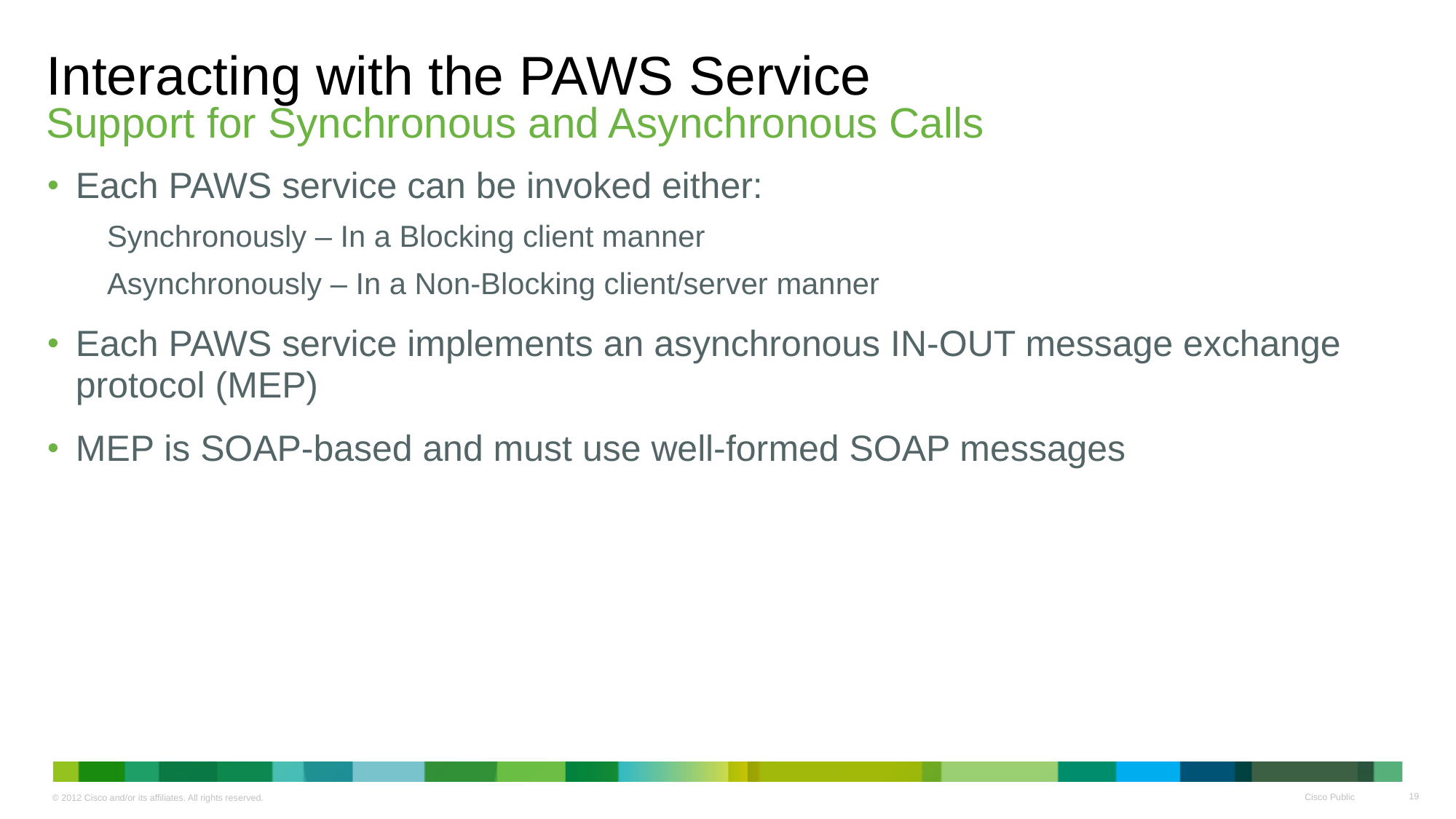

Interacting with the PAWS Service
Support for Synchronous and Asynchronous Calls
Each PAWS service can be invoked either:
Synchronously – In a Blocking client manner
Asynchronously – In a Non-Blocking client/server manner
Each PAWS service implements an asynchronous IN-OUT message exchange protocol (MEP)
MEP is SOAP-based and must use well-formed SOAP messages